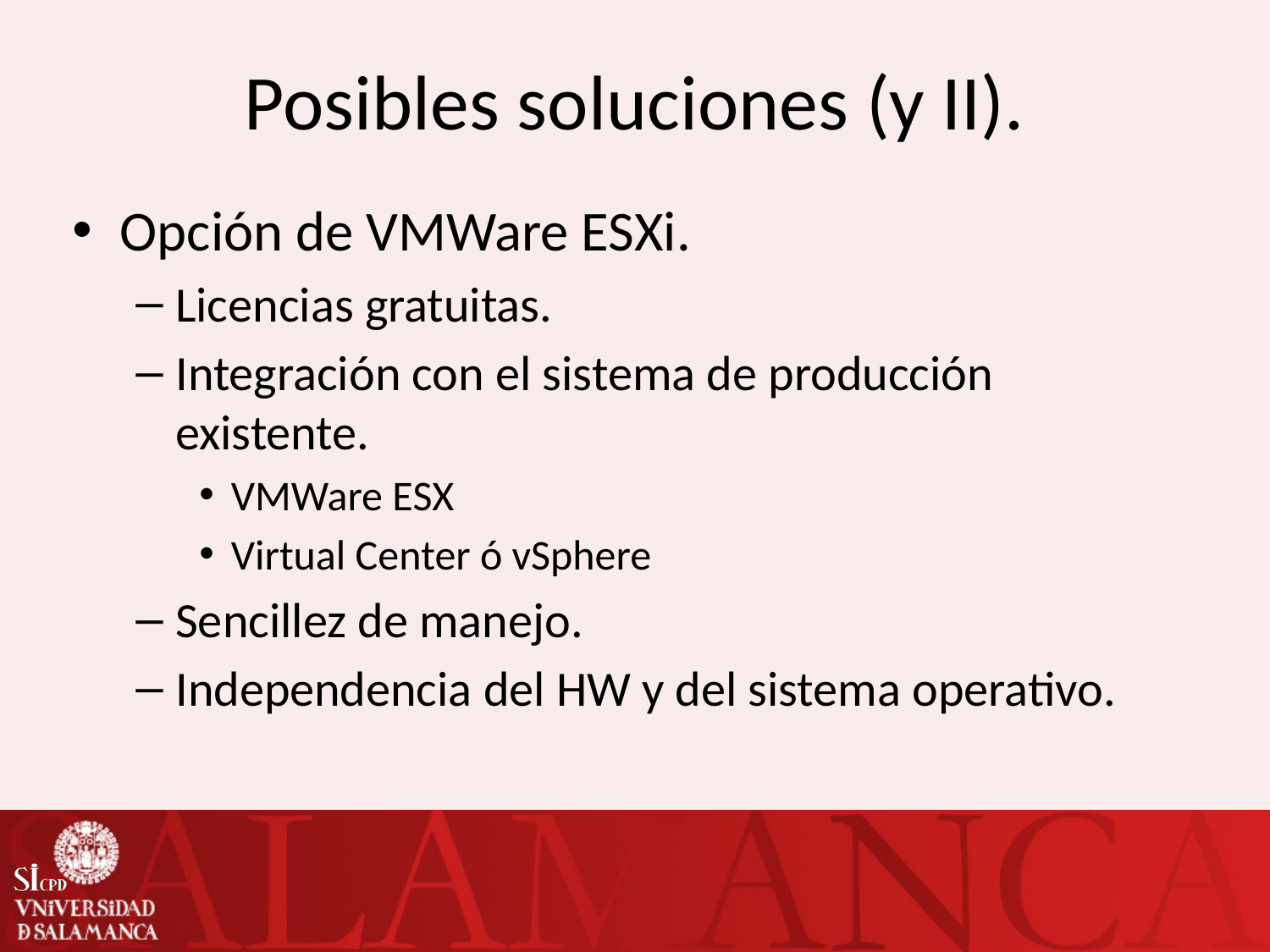

# Posibles soluciones (y II).
Opción de VMWare ESXi.
Licencias gratuitas.
Integración con el sistema de producción existente.
VMWare ESX
Virtual Center ó vSphere
Sencillez de manejo.
Independencia del HW y del sistema operativo.